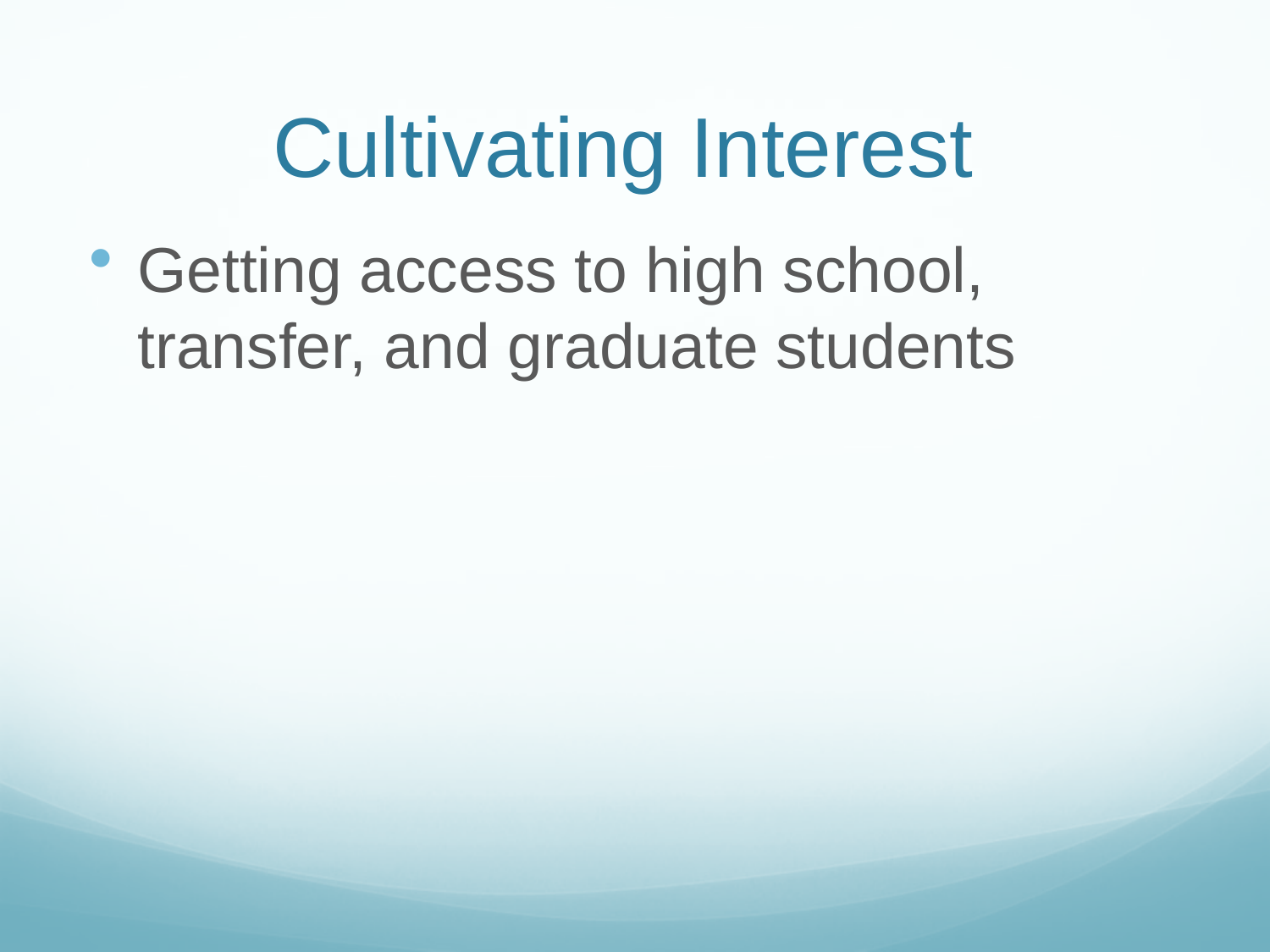

# Cultivating Interest
Getting access to high school, transfer, and graduate students